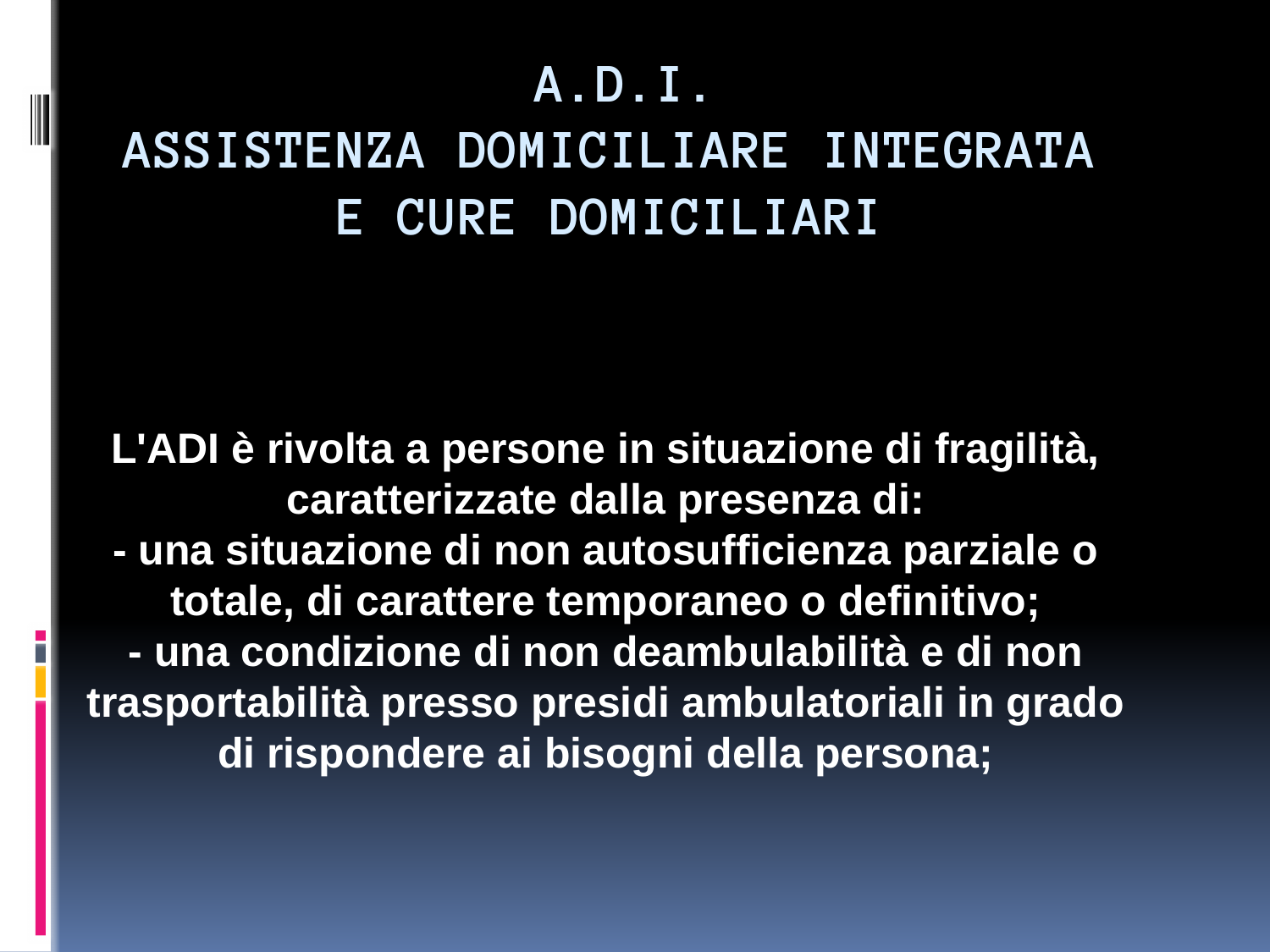

# A.D.I. Assistenza Domiciliare Integrata e Cure Domiciliari

L'ADI è rivolta a persone in situazione di fragilità, caratterizzate dalla presenza di:
- una situazione di non autosufficienza parziale o totale, di carattere temporaneo o definitivo;
- una condizione di non deambulabilità e di non trasportabilità presso presidi ambulatoriali in grado di rispondere ai bisogni della persona;